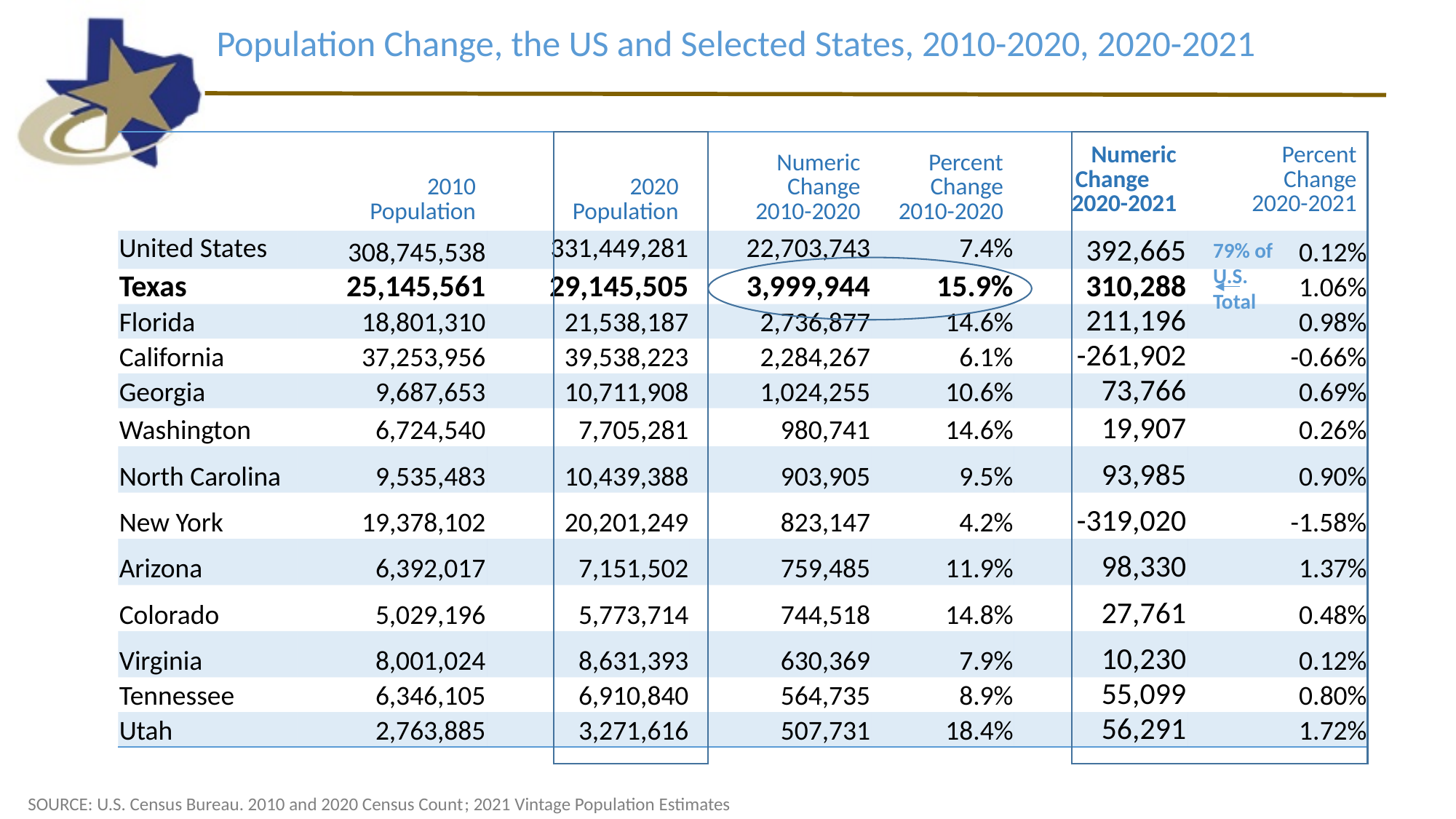

Population Change, the US and Selected States, 2010-2020, 2020-2021
|  | 2010 Population | 2020 Population | Numeric Change 2010-2020 | Percent Change 2010-2020 | Numeric Change 2020-2021 | Percent Change 2020-2021 |
| --- | --- | --- | --- | --- | --- | --- |
| United States | 308,745,538 | 331,449,281 | 22,703,743 | 7.4% | 392,665 | 0.12% |
| Texas | 25,145,561 | 29,145,505 | 3,999,944 | 15.9% | 310,288 | 1.06% |
| Florida | 18,801,310 | 21,538,187 | 2,736,877 | 14.6% | 211,196 | 0.98% |
| California | 37,253,956 | 39,538,223 | 2,284,267 | 6.1% | -261,902 | -0.66% |
| Georgia | 9,687,653 | 10,711,908 | 1,024,255 | 10.6% | 73,766 | 0.69% |
| Washington | 6,724,540 | 7,705,281 | 980,741 | 14.6% | 19,907 | 0.26% |
| North Carolina | 9,535,483 | 10,439,388 | 903,905 | 9.5% | 93,985 | 0.90% |
| New York | 19,378,102 | 20,201,249 | 823,147 | 4.2% | -319,020 | -1.58% |
| Arizona | 6,392,017 | 7,151,502 | 759,485 | 11.9% | 98,330 | 1.37% |
| Colorado | 5,029,196 | 5,773,714 | 744,518 | 14.8% | 27,761 | 0.48% |
| Virginia | 8,001,024 | 8,631,393 | 630,369 | 7.9% | 10,230 | 0.12% |
| Tennessee | 6,346,105 | 6,910,840 | 564,735 | 8.9% | 55,099 | 0.80% |
| Utah | 2,763,885 | 3,271,616 | 507,731 | 18.4% | 56,291 | 1.72% |

79% of U.S. Total

SOURCE: U.S. Census Bureau. 2010 and 2020 Census Count	; 2021 Vintage Population Estimates